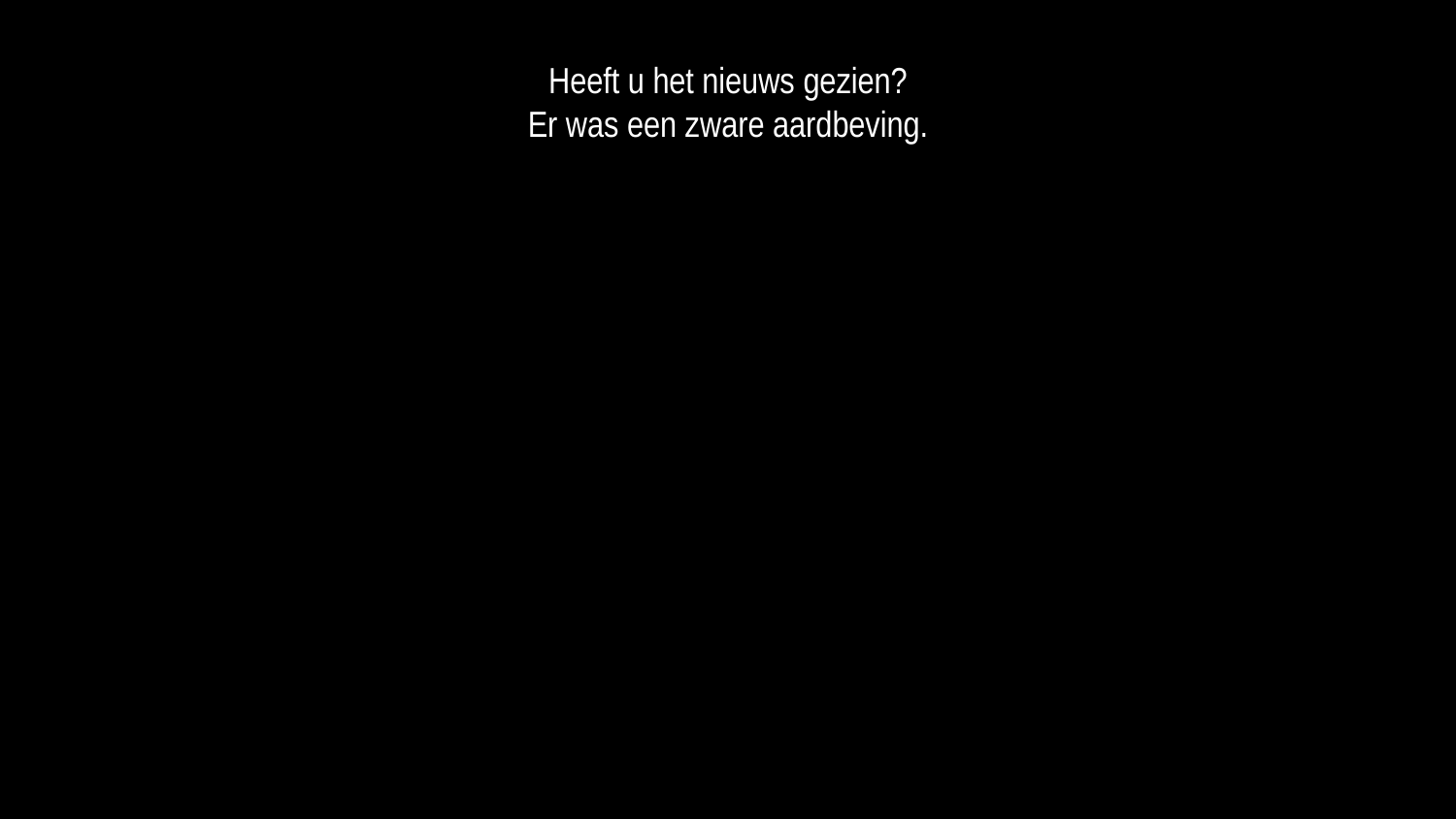

Heeft u het nieuws gezien?
Er was een zware aardbeving.